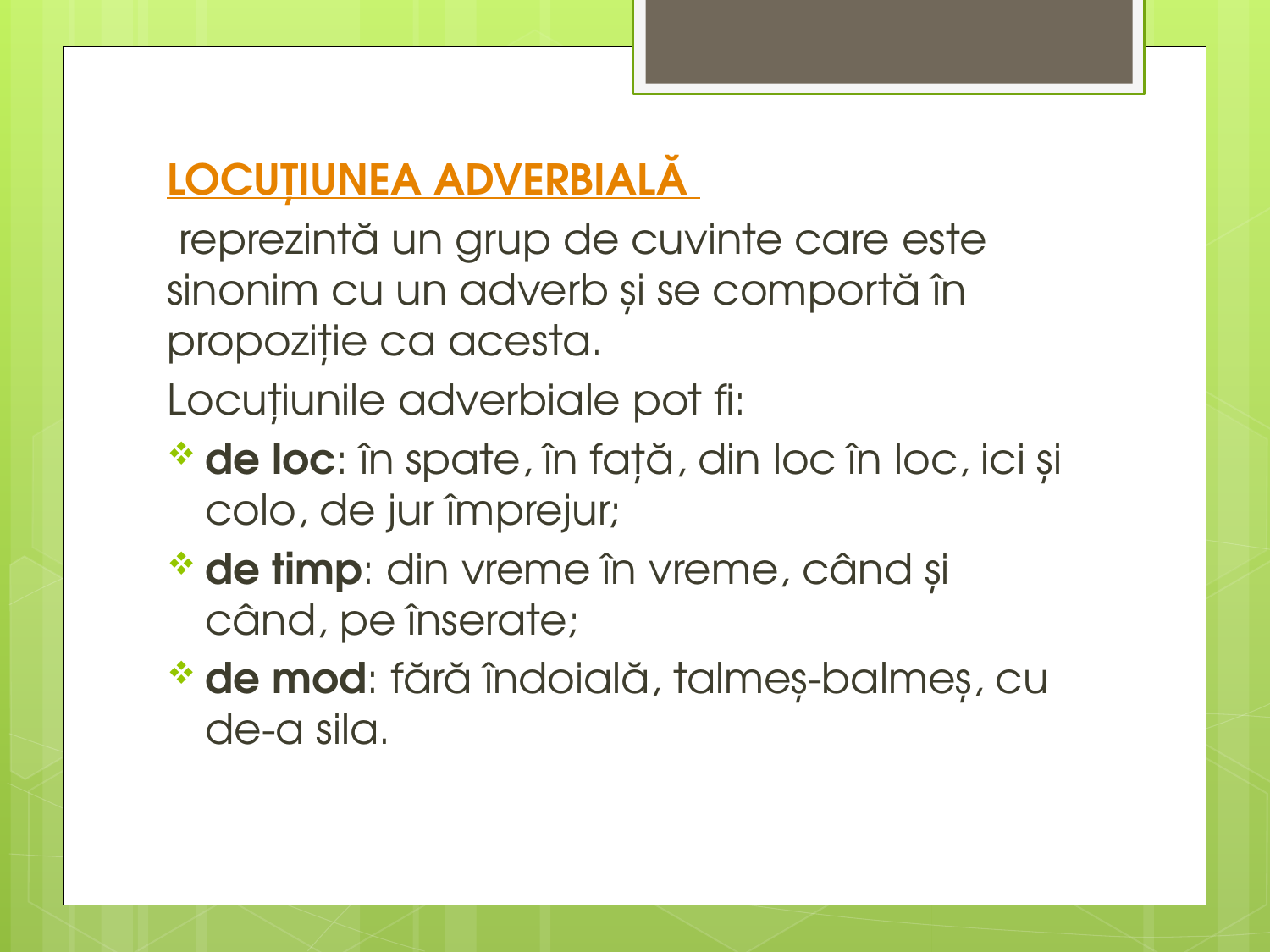

#
LOCUȚIUNEA ADVERBIALĂ
 reprezintă un grup de cuvinte care este sinonim cu un adverb și se comportă în propoziție ca acesta.
Locuțiunile adverbiale pot fi:
de loc: în spate, în față, din loc în loc, ici și colo, de jur împrejur;
de timp: din vreme în vreme, când și când, pe înserate;
de mod: fără îndoială, talmeș-balmeș, cu de-a sila.